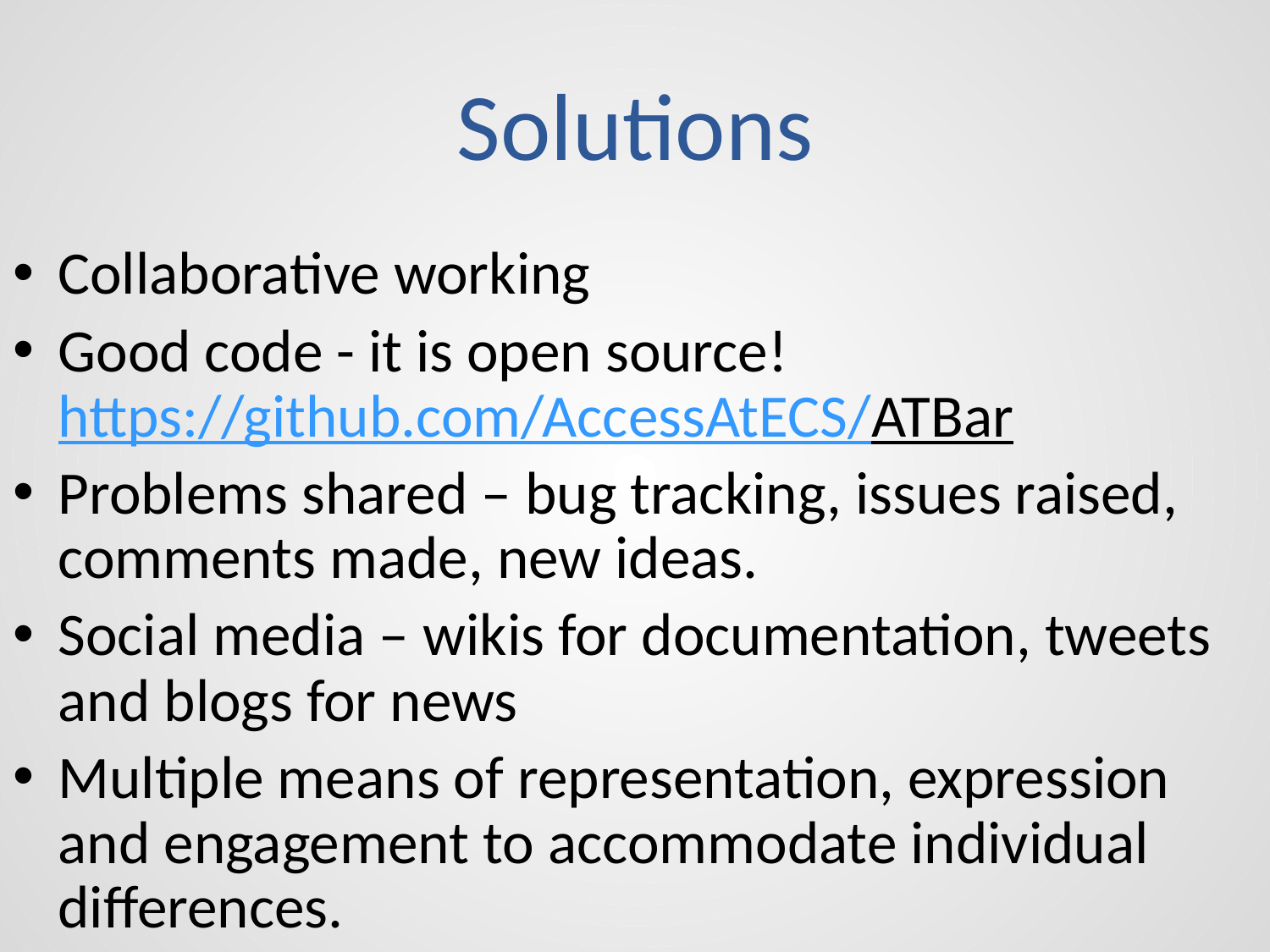

# Solutions
Collaborative working
Good code - it is open source! https://github.com/AccessAtECS/ATBar
Problems shared – bug tracking, issues raised, comments made, new ideas.
Social media – wikis for documentation, tweets and blogs for news
Multiple means of representation, expression and engagement to accommodate individual differences.